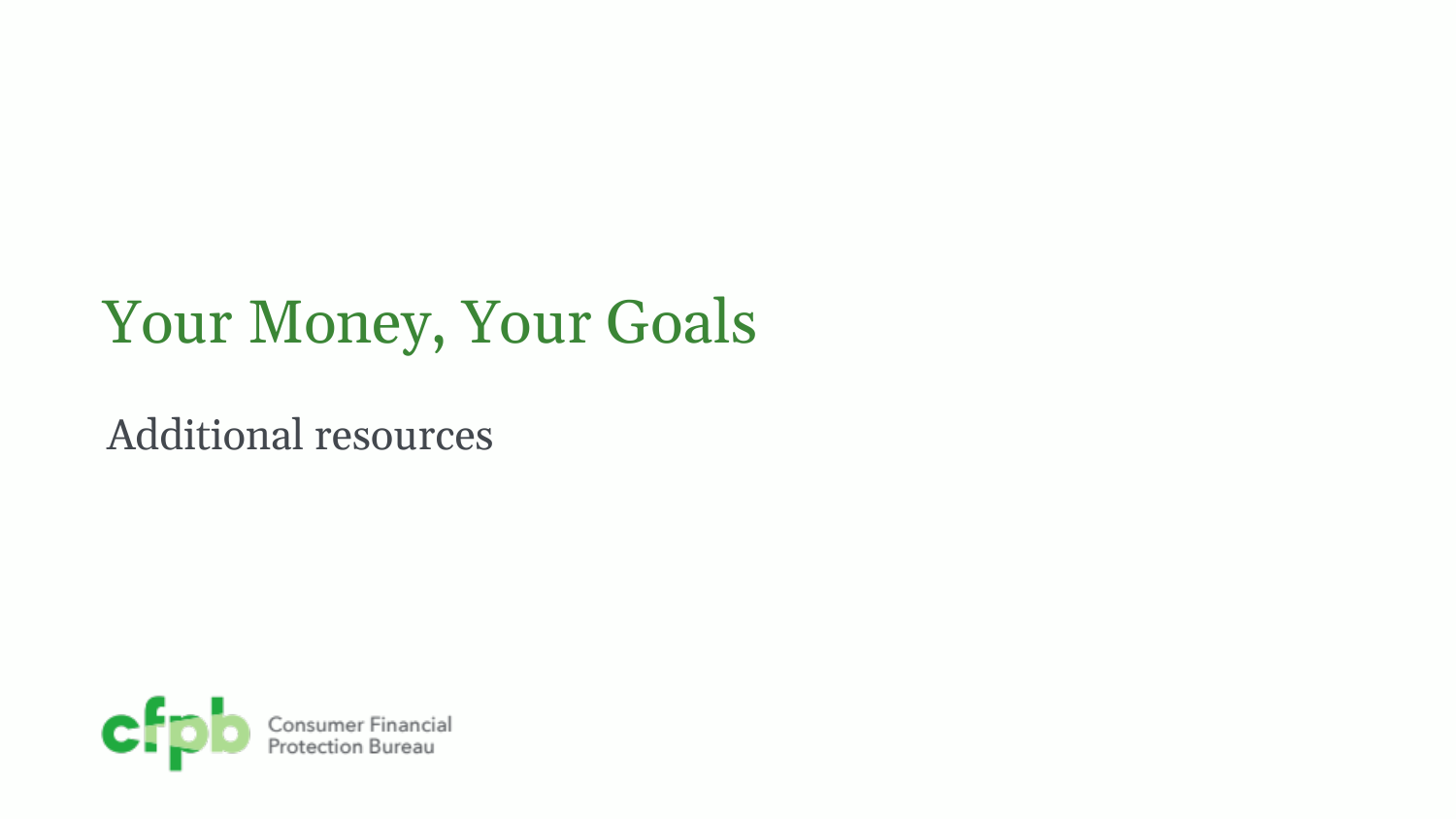

# Your Money, Your Goals
Additional resources